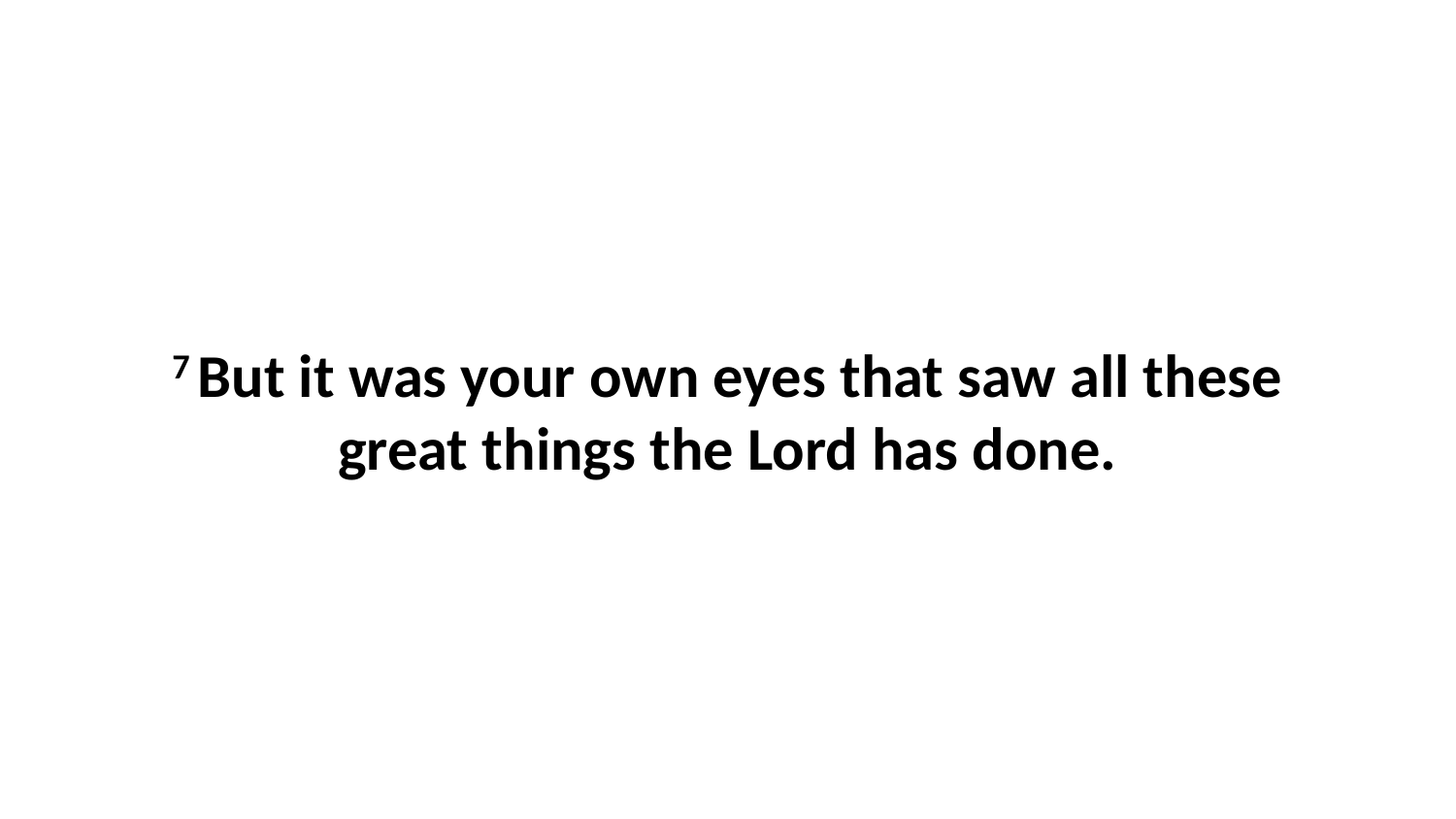

7 But it was your own eyes that saw all these great things the Lord has done.